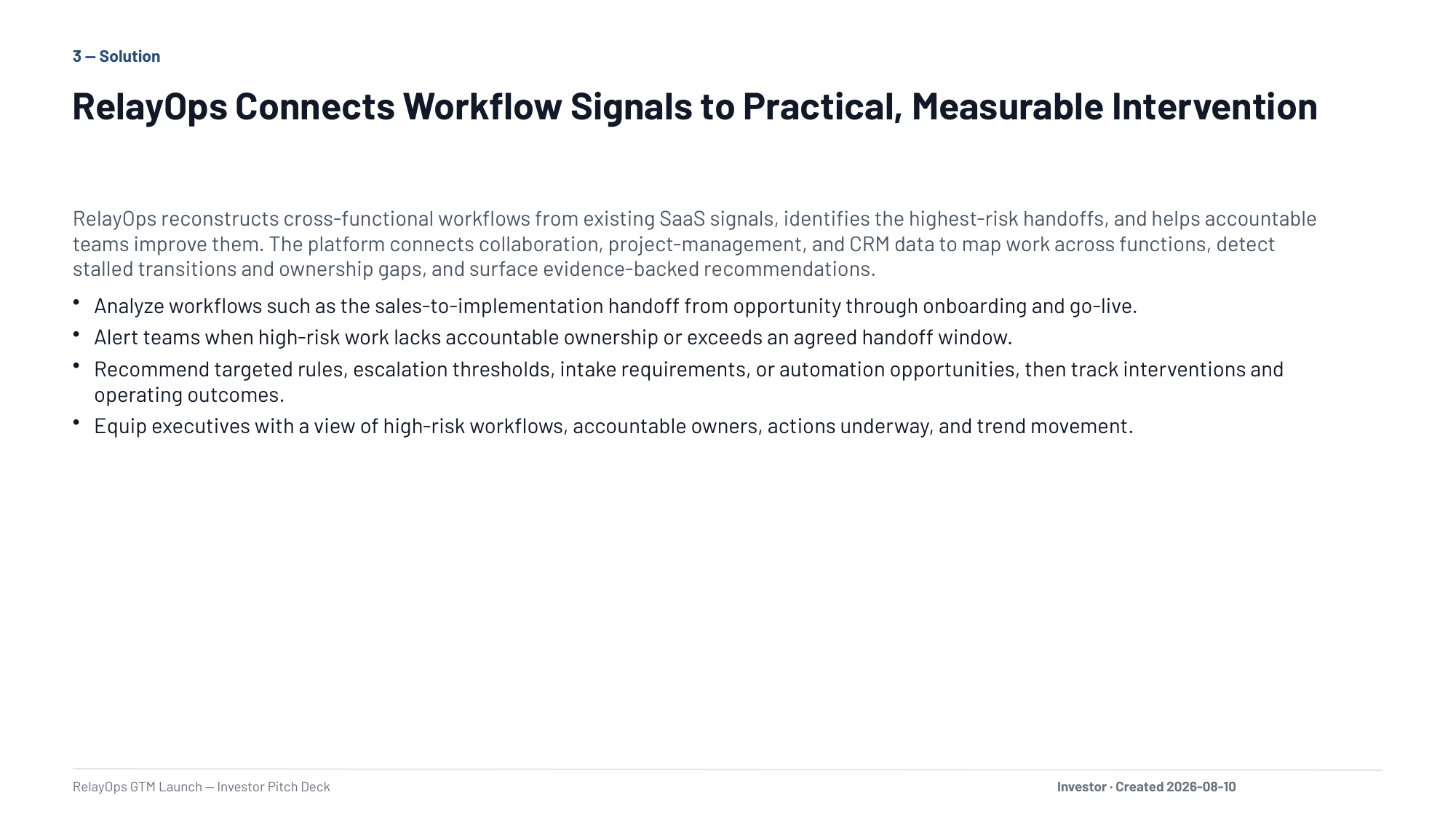

3 — Solution
RelayOps Connects Workflow Signals to Practical, Measurable Intervention
RelayOps reconstructs cross-functional workflows from existing SaaS signals, identifies the highest-risk handoffs, and helps accountable teams improve them. The platform connects collaboration, project-management, and CRM data to map work across functions, detect stalled transitions and ownership gaps, and surface evidence-backed recommendations.
Analyze workflows such as the sales-to-implementation handoff from opportunity through onboarding and go-live.
Alert teams when high-risk work lacks accountable ownership or exceeds an agreed handoff window.
Recommend targeted rules, escalation thresholds, intake requirements, or automation opportunities, then track interventions and operating outcomes.
Equip executives with a view of high-risk workflows, accountable owners, actions underway, and trend movement.

RelayOps GTM Launch — Investor Pitch Deck
Investor · Created 2026-08-10